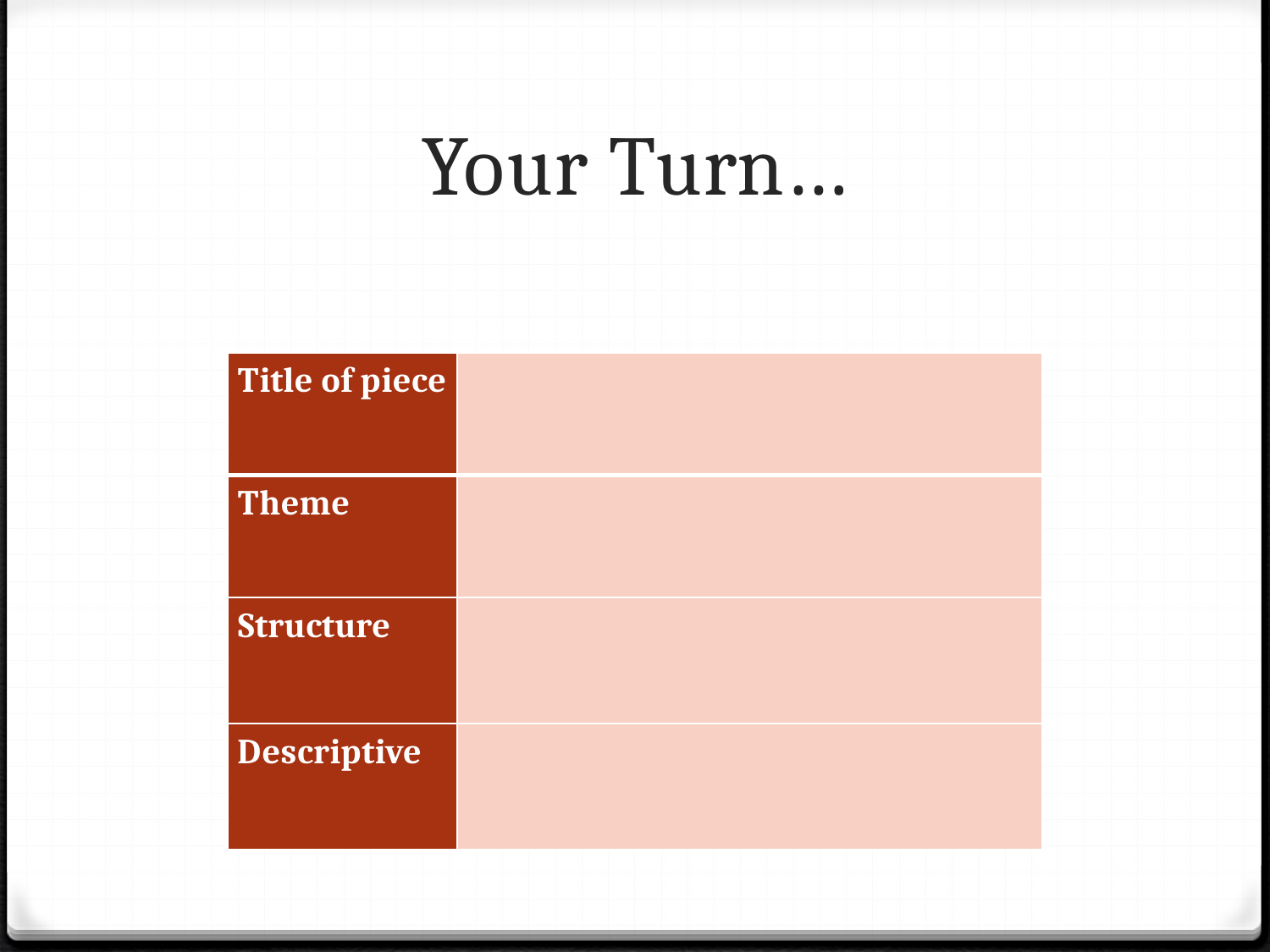

# Your Turn…
| Title of piece |  |
| --- | --- |
| Theme |  |
| Structure |  |
| Descriptive |  |